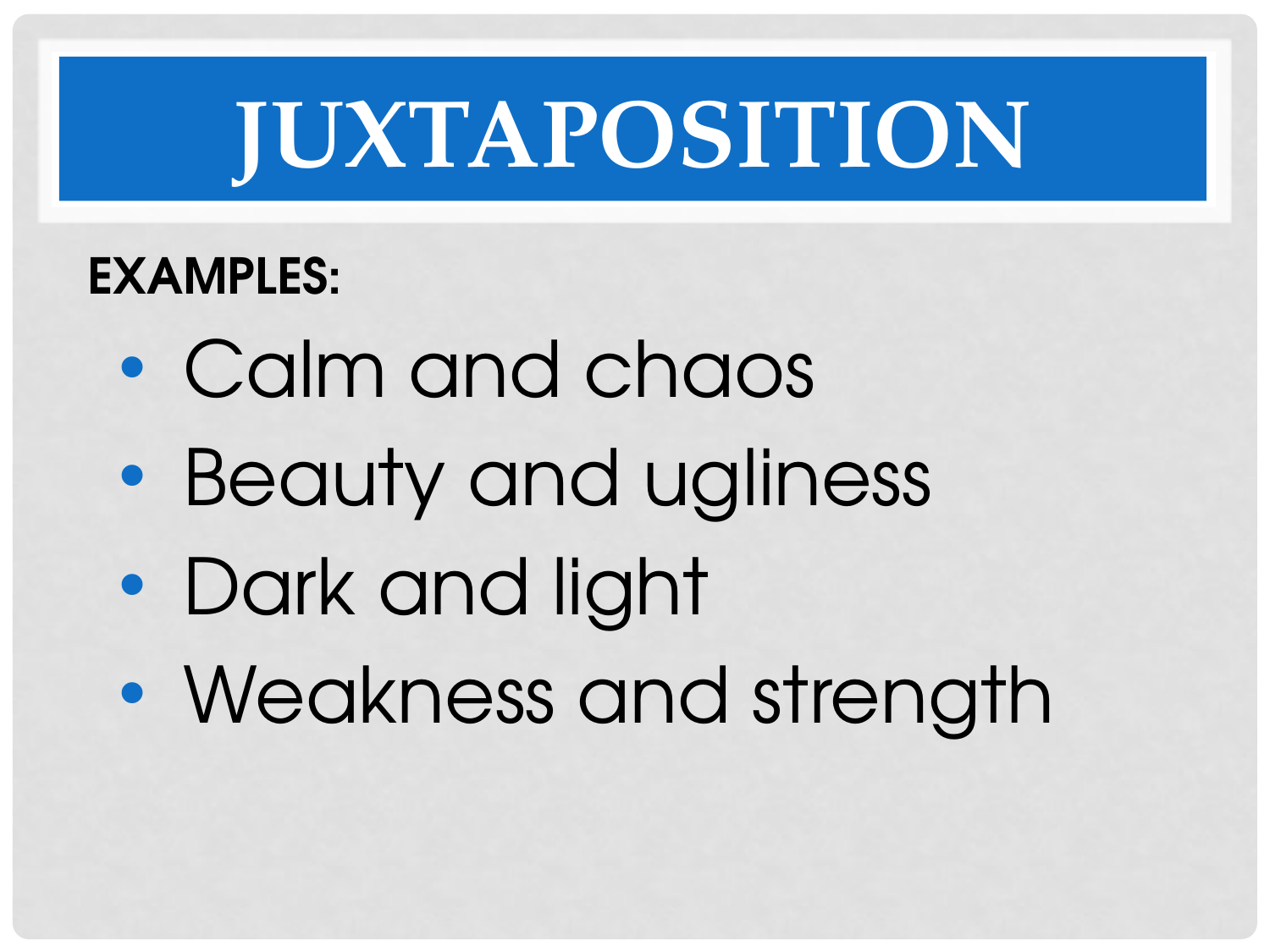

# JUXTAPOSITION
EXAMPLES:
Calm and chaos
Beauty and ugliness
Dark and light
Weakness and strength